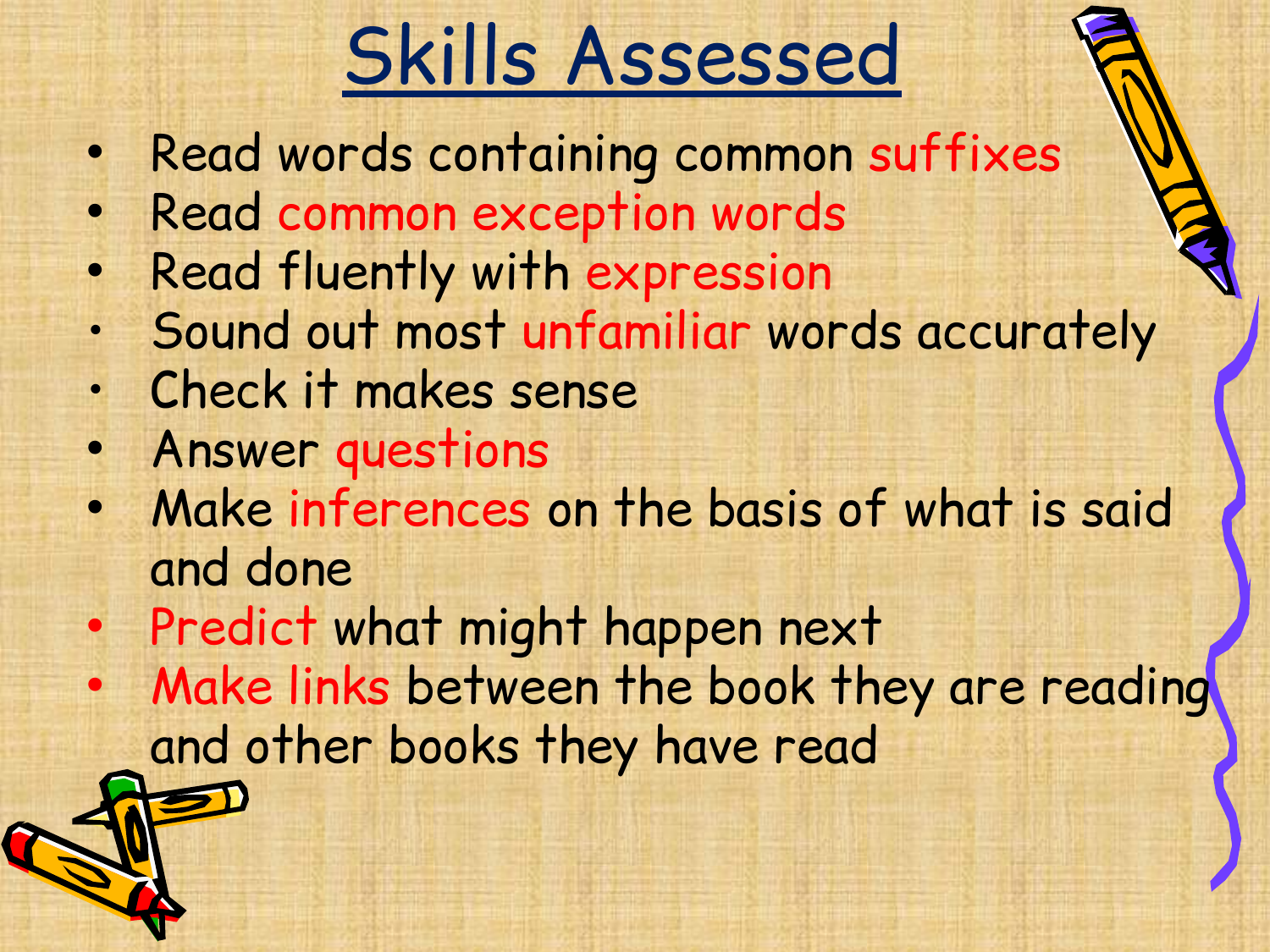

Skills Assessed
Read words containing common suffixes
Read common exception words
Read fluently with expression
•   Sound out most unfamiliar words accurately
•   Check it makes sense
Answer questions
Make inferences on the basis of what is said and done
Predict what might happen next
Make links between the book they are reading and other books they have read